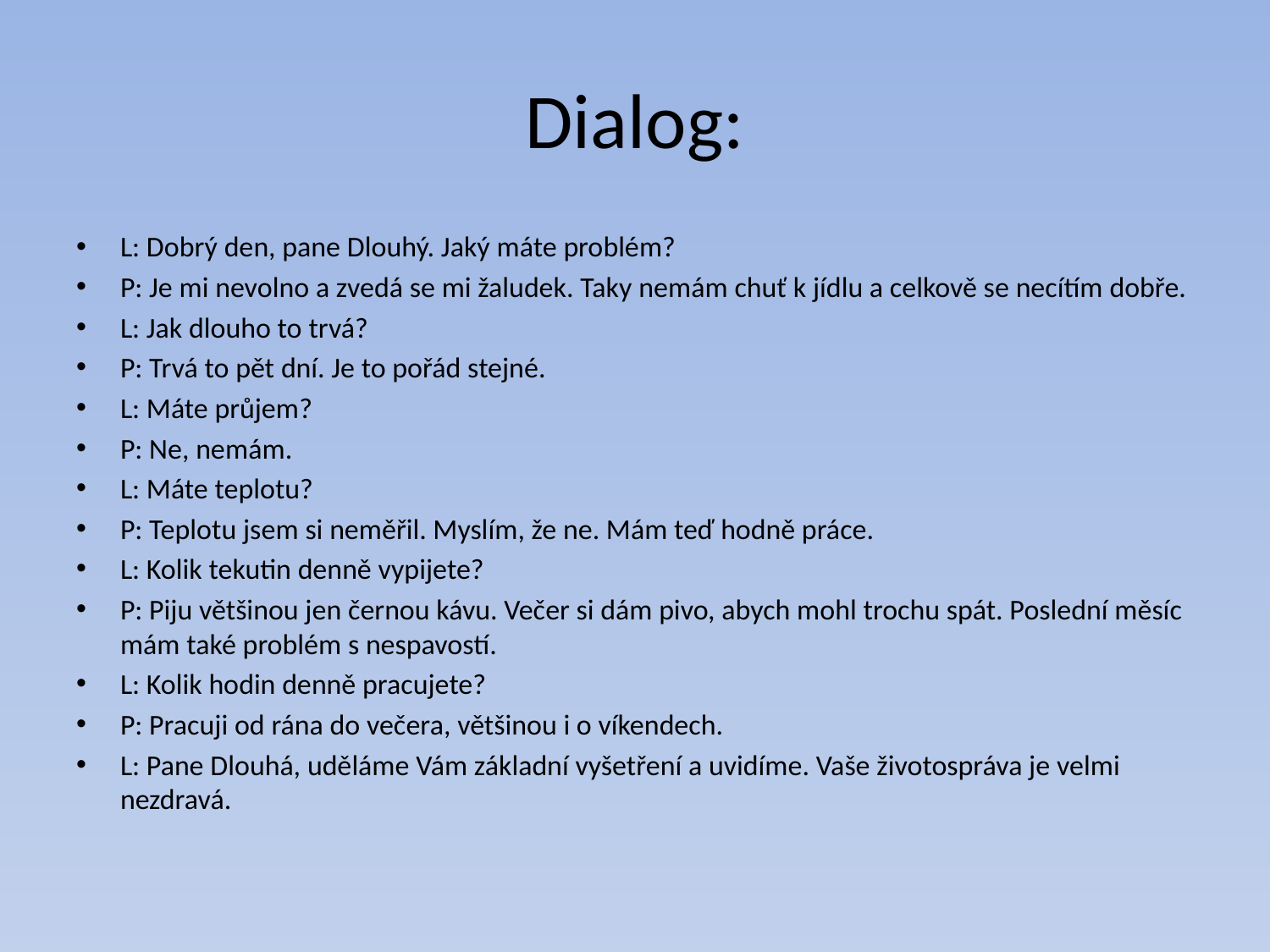

# Dialog:
L: Dobrý den, pane Dlouhý. Jaký máte problém?
P: Je mi nevolno a zvedá se mi žaludek. Taky nemám chuť k jídlu a celkově se necítím dobře.
L: Jak dlouho to trvá?
P: Trvá to pět dní. Je to pořád stejné.
L: Máte průjem?
P: Ne, nemám.
L: Máte teplotu?
P: Teplotu jsem si neměřil. Myslím, že ne. Mám teď hodně práce.
L: Kolik tekutin denně vypijete?
P: Piju většinou jen černou kávu. Večer si dám pivo, abych mohl trochu spát. Poslední měsíc mám také problém s nespavostí.
L: Kolik hodin denně pracujete?
P: Pracuji od rána do večera, většinou i o víkendech.
L: Pane Dlouhá, uděláme Vám základní vyšetření a uvidíme. Vaše životospráva je velmi nezdravá.